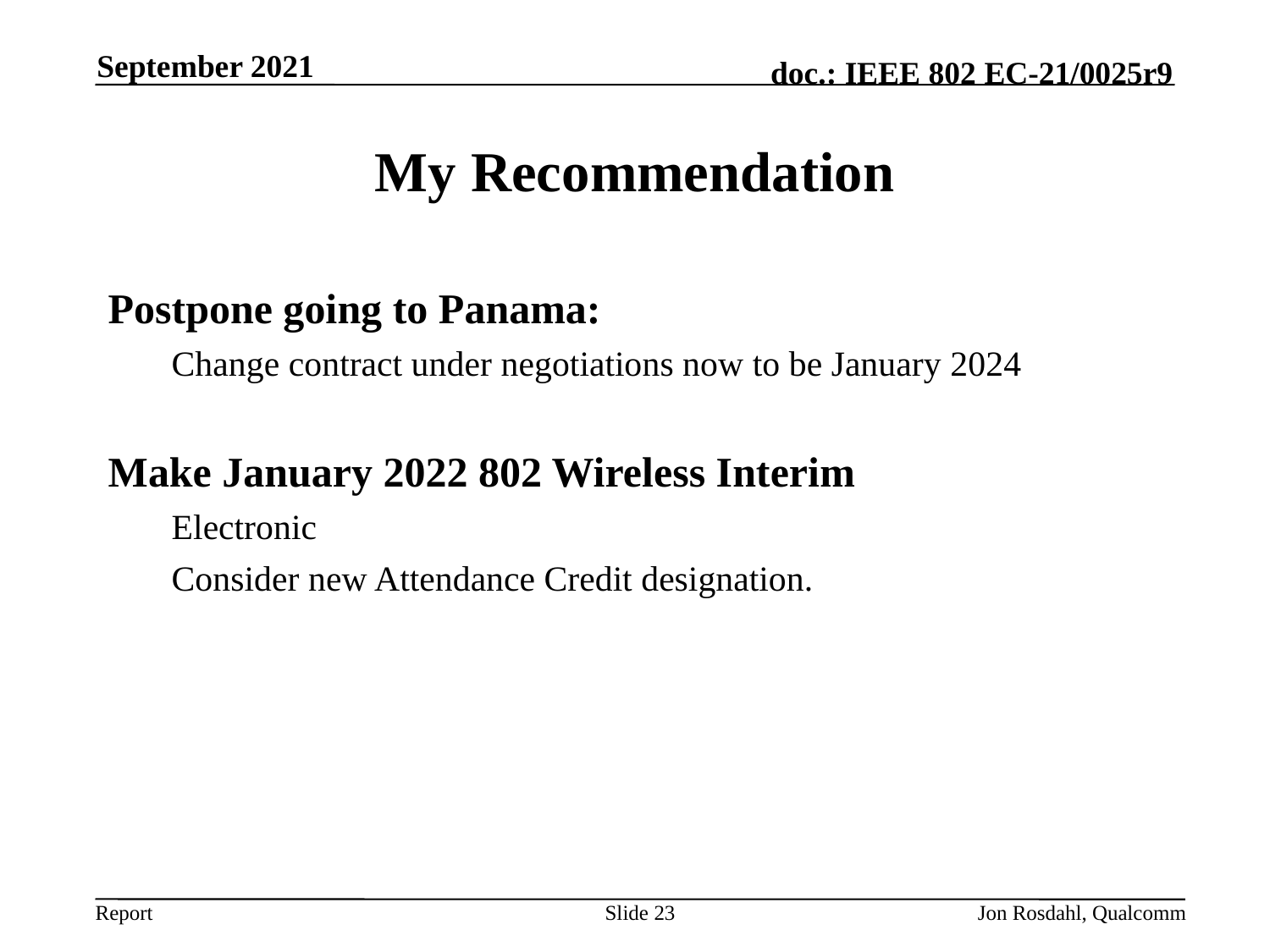

September 2021
# My Recommendation
Postpone going to Panama:
Change contract under negotiations now to be January 2024

Make January 2022 802 Wireless Interim
Electronic
Consider new Attendance Credit designation.

Slide 23
Jon Rosdahl, Qualcomm